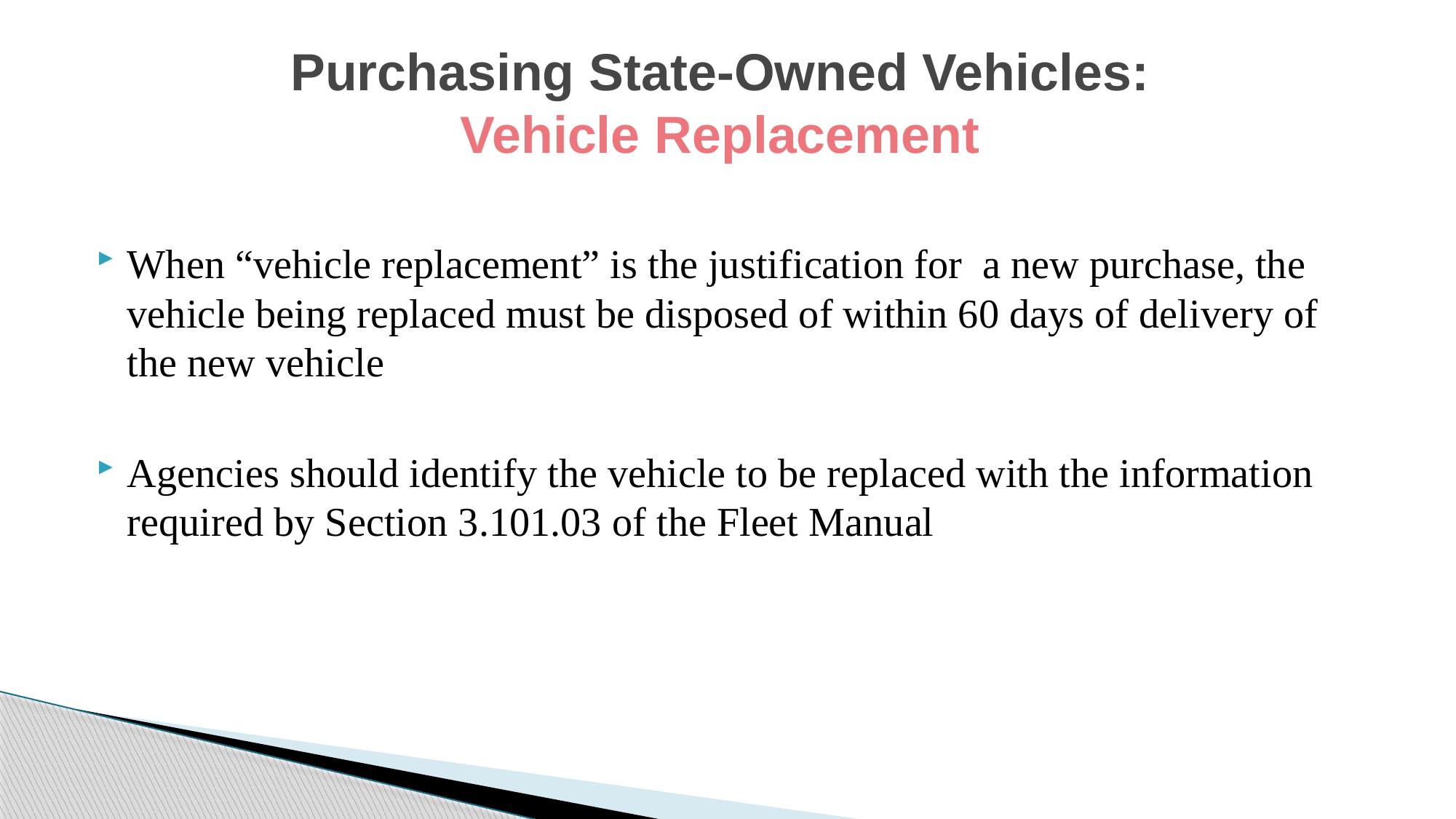

# Purchasing State-Owned Vehicles: Vehicle Replacement

When “vehicle replacement” is the justification for  a new purchase, the vehicle being replaced must be disposed of within 60 days of delivery of the new vehicle

Agencies should identify the vehicle to be replaced with the information required by Section 3.101.03 of the Fleet Manual